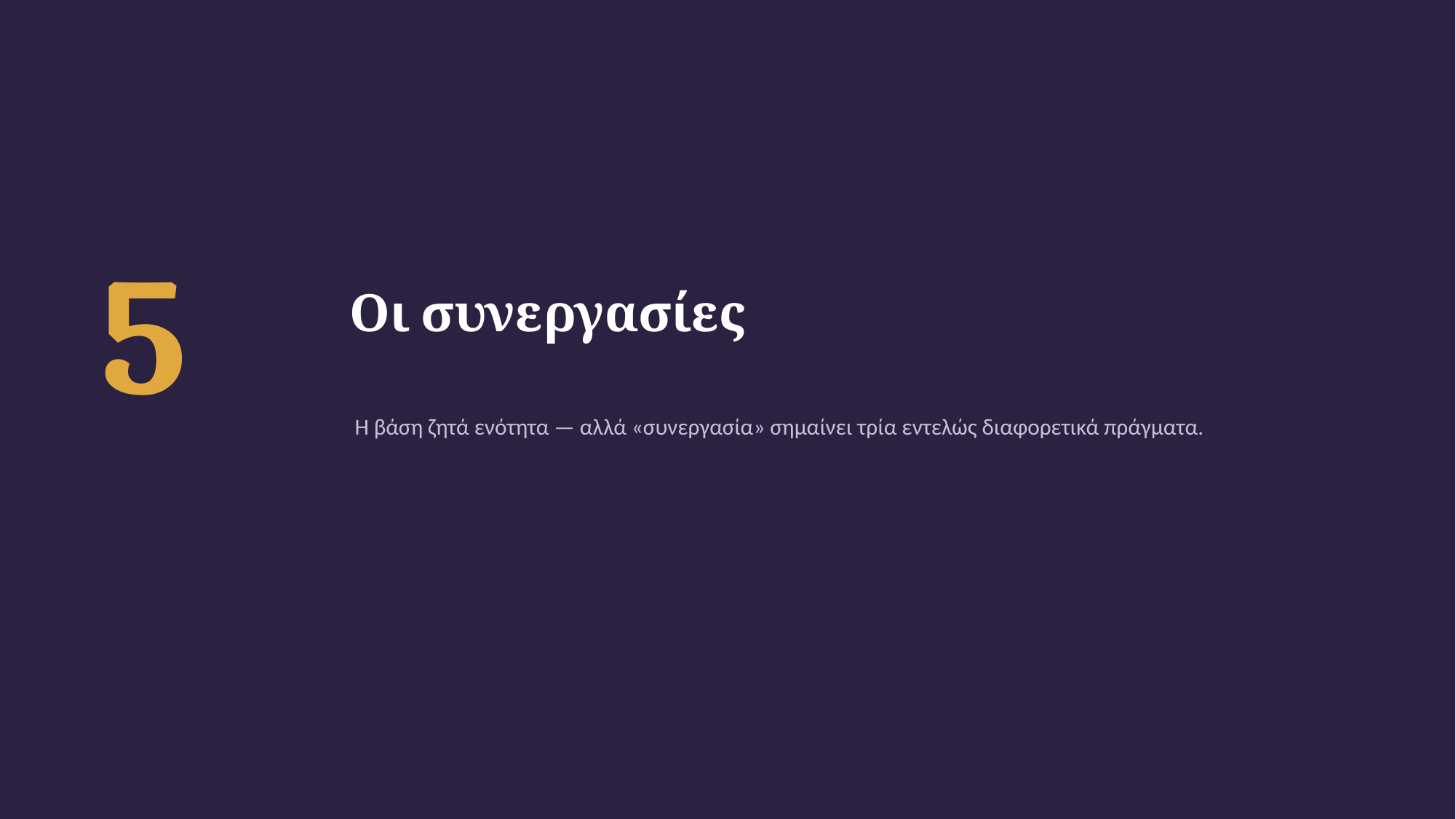

5
Οι συνεργασίες
Η βάση ζητά ενότητα — αλλά «συνεργασία» σημαίνει τρία εντελώς διαφορετικά πράγματα.